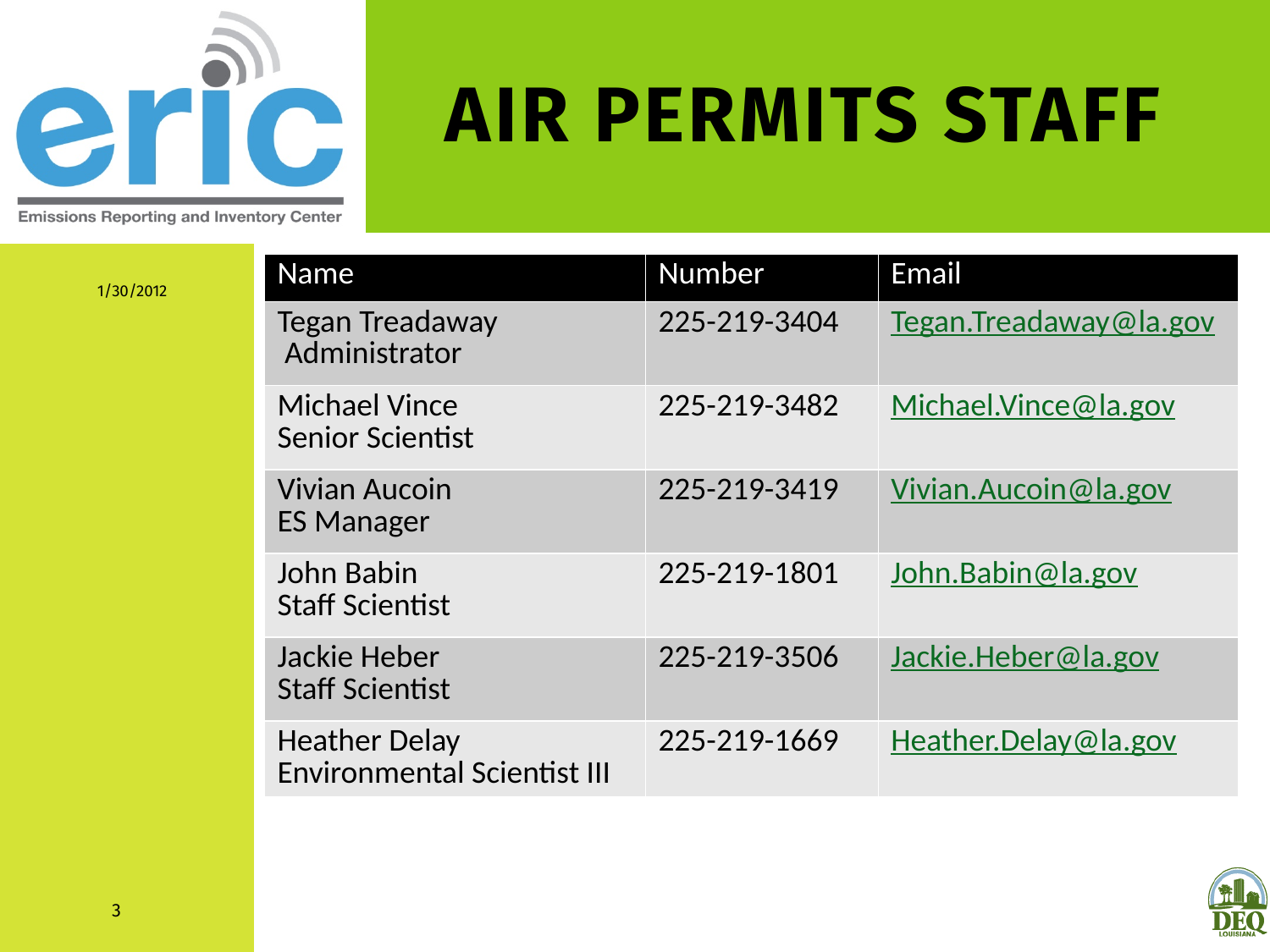

# Air Permits Staff
| Name | Number | Email |
| --- | --- | --- |
| Tegan Treadaway Administrator | 225-219-3404 | Tegan.Treadaway@la.gov |
| Michael Vince Senior Scientist | 225-219-3482 | Michael.Vince@la.gov |
| Vivian Aucoin ES Manager | 225-219-3419 | Vivian.Aucoin@la.gov |
| John Babin Staff Scientist | 225-219-1801 | John.Babin@la.gov |
| Jackie Heber Staff Scientist | 225-219-3506 | Jackie.Heber@la.gov |
| Heather Delay Environmental Scientist III | 225-219-1669 | Heather.Delay@la.gov |
1/30/2012
3